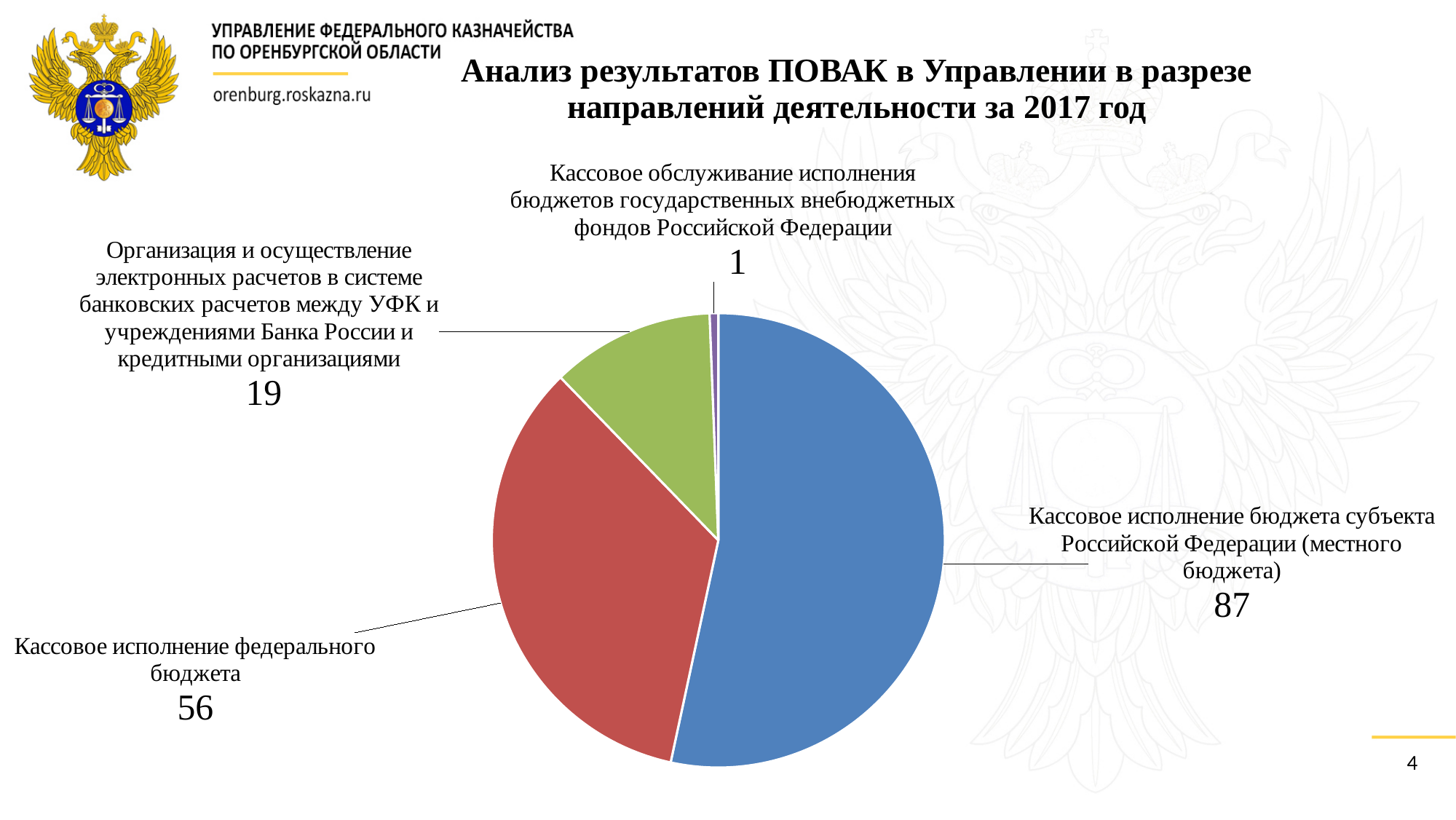

# Анализ результатов ПОВАК в Управлении в разрезе направлений деятельности за 2017 год

### Chart

| Category | Продажи |
|---|---|
| Кассовое исполнение бюджета субъекта Российской Федерации (местного бюджета)
 | 87.0 |
| Кассовое исполнение федерального бюджета | 56.0 |
| Организация и осуществление электронных расчетов в системе банковских расчетов между УФК и учреждениями Банка России и кредитными организациями | 19.0 |
| Кассовое обслуживание исполнения бюджетов государственных внебюджетных фондов Российской Федерации | 1.0 |
4
4